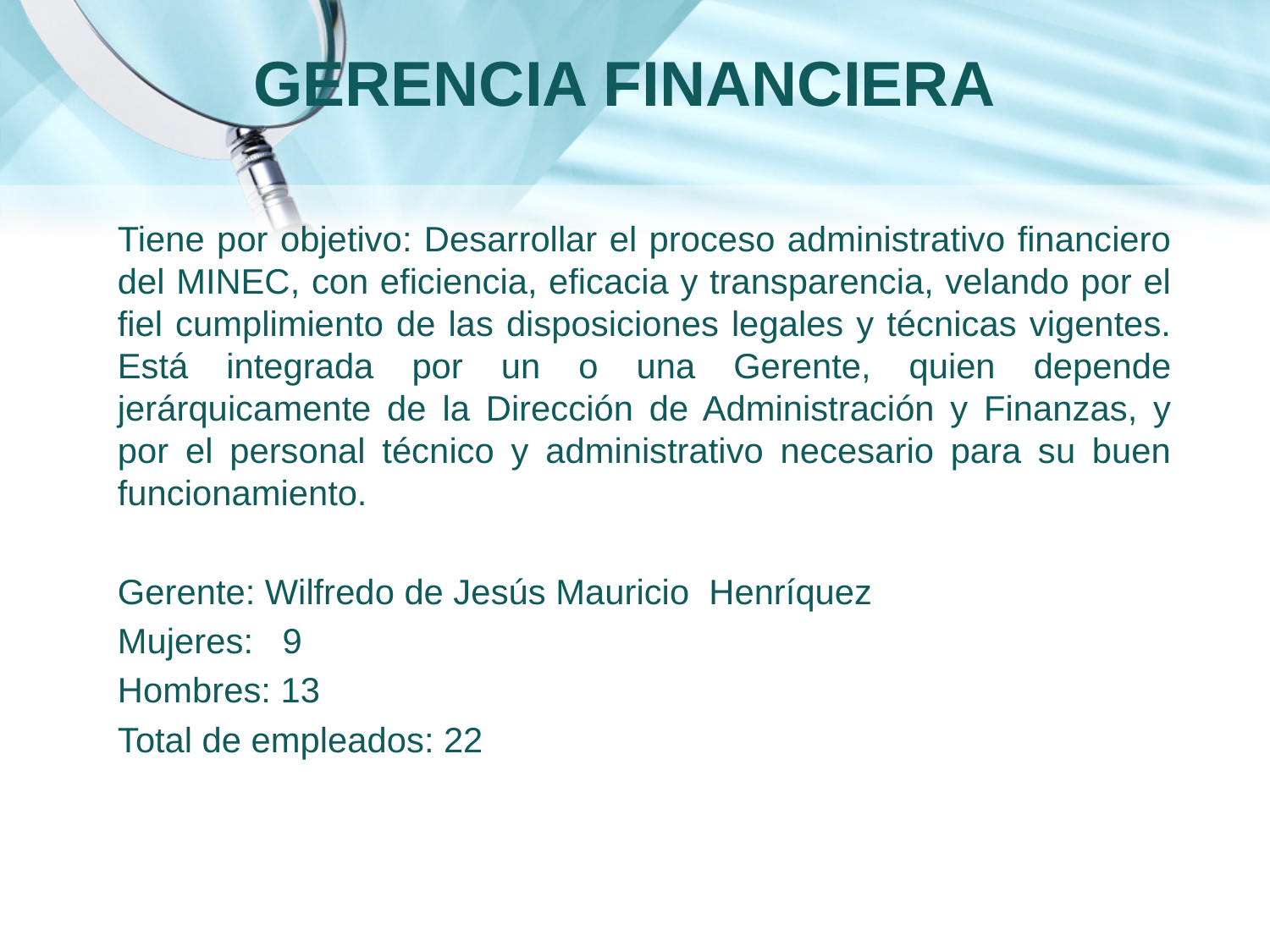

# GERENCIA FINANCIERA
Tiene por objetivo: Desarrollar el proceso administrativo financiero del MINEC, con eficiencia, eficacia y transparencia, velando por el fiel cumplimiento de las disposiciones legales y técnicas vigentes. Está integrada por un o una Gerente, quien depende jerárquicamente de la Dirección de Administración y Finanzas, y por el personal técnico y administrativo necesario para su buen funcionamiento.

Gerente: Wilfredo de Jesús Mauricio  Henríquez
Mujeres:   9
Hombres: 13
Total de empleados: 22